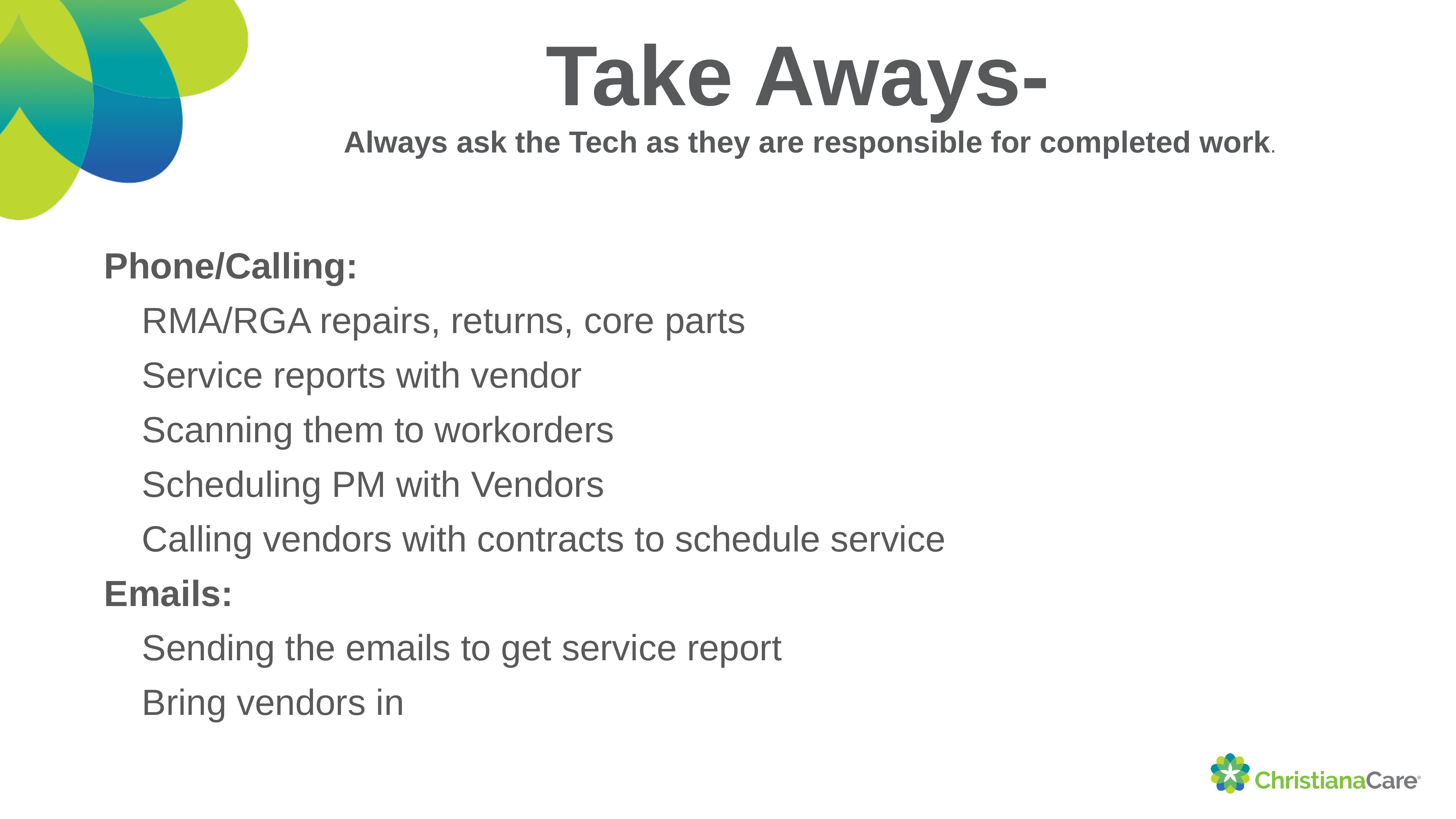

# Take Aways- Always ask the Tech as they are responsible for completed work.

Phone/Calling:
RMA/RGA repairs, returns, core parts
Service reports with vendor
Scanning them to workorders
Scheduling PM with Vendors
Calling vendors with contracts to schedule service
Emails:
Sending the emails to get service report
Bring vendors in